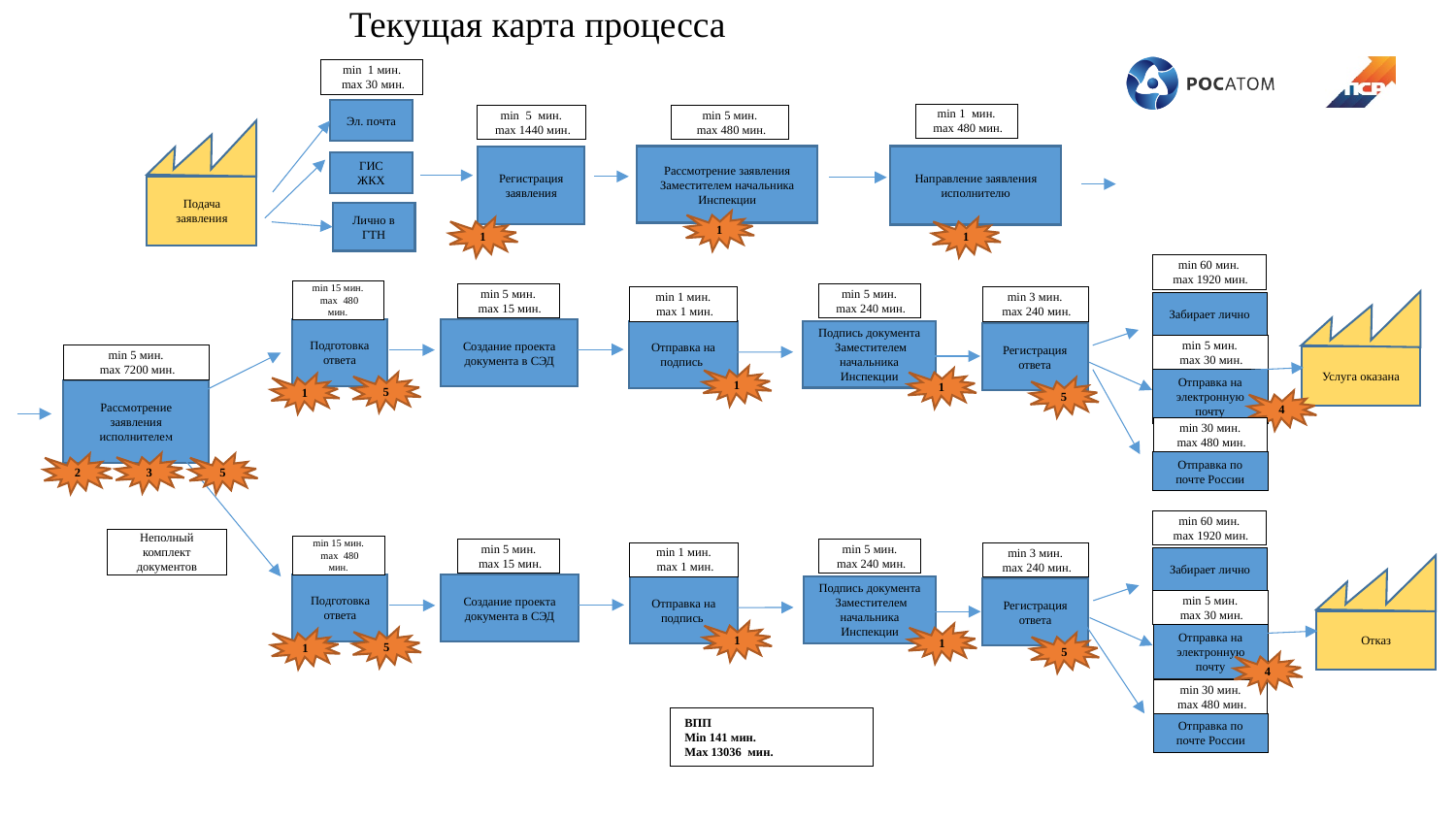

Текущая карта процесса

min  1 мин.
 max 30 мин.

Эл. почта

min 1  мин.
 max 480 мин.

min  5  мин.
 max 1440 мин.

min 5 мин.
 max 480 мин.

Подача заявления
Рассмотрение заявления
Заместителем начальника Инспекции
Регистрация заявления
Направление заявления исполнителю
ГИС ЖКХ
Лично в ГТН
1
1
1

min 60 мин.
 max 1920 мин.

min 15 мин.
 max  480 мин.

min 5 мин.
 max 15 мин.

min 5 мин.
 max 240 мин.

min 1 мин.
 max 1 мин.

min 3 мин.
 max 240 мин.

Услуга оказана

Забирает лично

Подготовка ответа
Создание проекта документа в СЭД
Подпись документа  Заместителем начальника Инспекции
Отправка на подпись
Регистрация ответа

min 5 мин.
 max 30 мин.

min 5 мин.
 max 7200 мин.

1
1

Отправка на электронную почту

5
1
5
Рассмотрение заявления исполнителем
4

min 30 мин.
 max 480 мин.

Отправка по почте России

3
5
2

min 60 мин.
 max 1920 мин.

Неполный комплект документов

min 15 мин.
 max  480 мин.

min 5 мин.
 max 15 мин.

min 5 мин.
 max 240 мин.

min 1 мин.
 max 1 мин.

min 3 мин.
 max 240 мин.

Забирает лично

Отказ
Подготовка ответа
Создание проекта документа в СЭД
Подпись документа  Заместителем начальника Инспекции
Отправка на подпись
Регистрация ответа

min 5 мин.
 max 30 мин.

1
1

Отправка на электронную почту

5
1
5
4

min 30 мин.
 max 480 мин.

ВПП
Min 141 мин.
Max 13036  мин.

Отправка по почте России